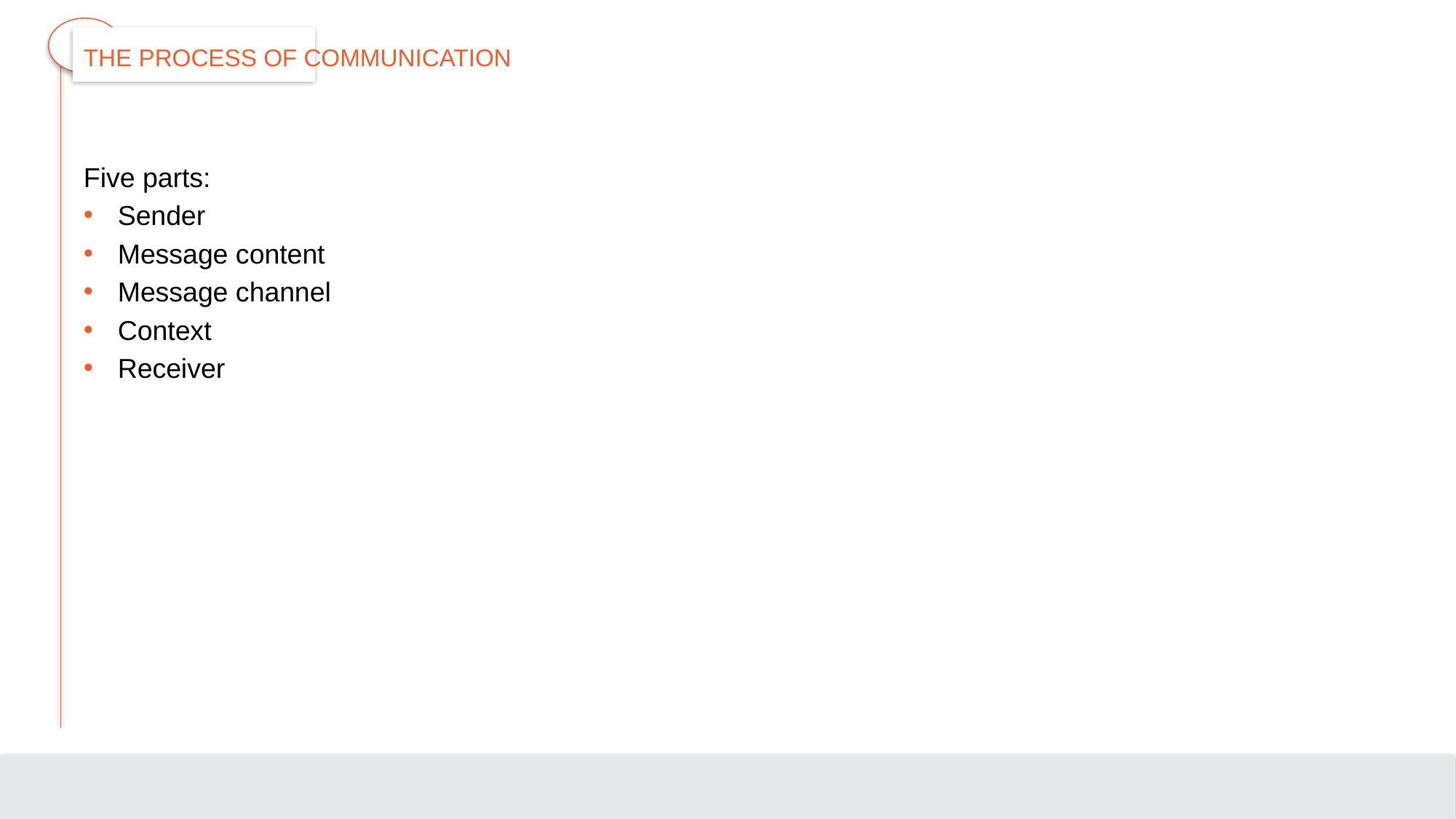

# The Process of Communication
Five parts:
Sender
Message content
Message channel
Context
Receiver